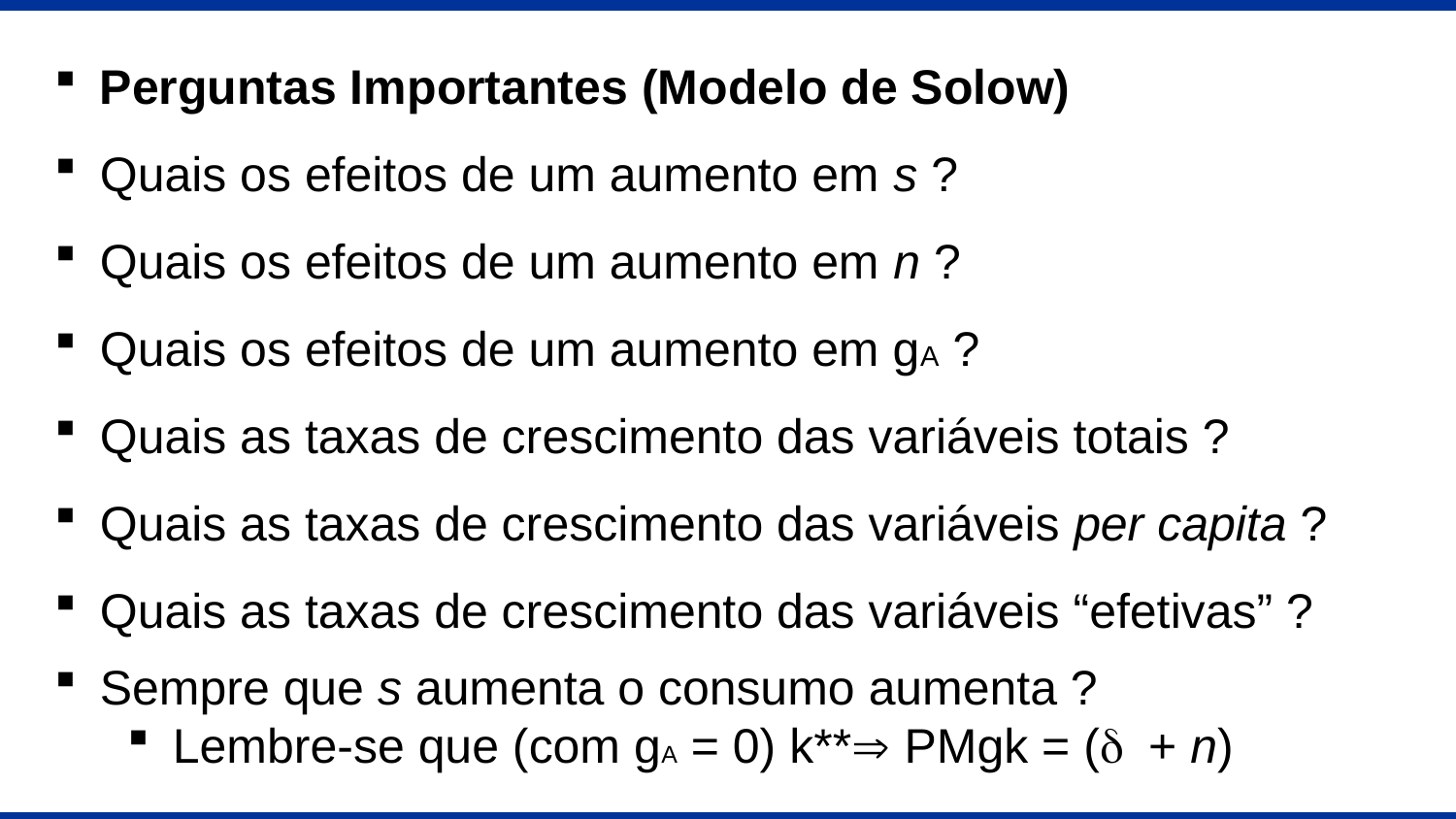

Perguntas Importantes (Modelo de Solow)
Quais os efeitos de um aumento em s ?
Quais os efeitos de um aumento em n ?
Quais os efeitos de um aumento em gA ?
Quais as taxas de crescimento das variáveis totais ?
Quais as taxas de crescimento das variáveis per capita ?
Quais as taxas de crescimento das variáveis “efetivas” ?

Sempre que s aumenta o consumo aumenta ?
Lembre-se que (com gA = 0) k**⇒ PMgk = (δ + n)